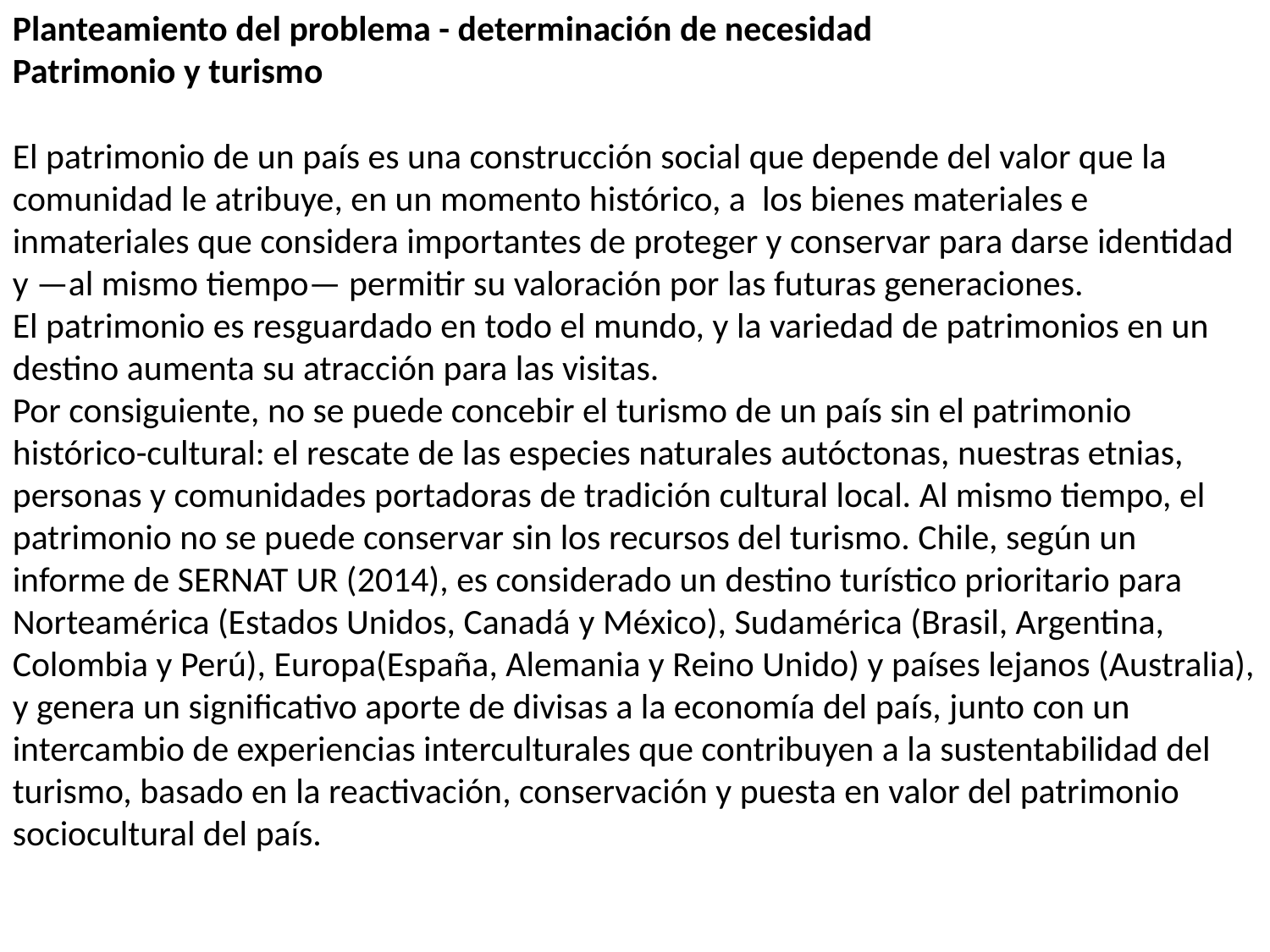

Planteamiento del problema - determinación de necesidad
Patrimonio y turismo

El patrimonio de un país es una construcción social que depende del valor que la comunidad le atribuye, en un momento histórico, a  los bienes materiales e inmateriales que considera importantes de proteger y conservar para darse identidad y —al mismo tiempo— permitir su valoración por las futuras generaciones.
El patrimonio es resguardado en todo el mundo, y la variedad de patrimonios en un destino aumenta su atracción para las visitas.
Por consiguiente, no se puede concebir el turismo de un país sin el patrimonio histórico-cultural: el rescate de las especies naturales autóctonas, nuestras etnias, personas y comunidades portadoras de tradición cultural local. Al mismo tiempo, el patrimonio no se puede conservar sin los recursos del turismo. Chile, según un informe de SERNAT UR (2014), es considerado un destino turístico prioritario para Norteamérica (Estados Unidos, Canadá y México), Sudamérica (Brasil, Argentina, Colombia y Perú), Europa(España, Alemania y Reino Unido) y países lejanos (Australia), y genera un significativo aporte de divisas a la economía del país, junto con un intercambio de experiencias interculturales que contribuyen a la sustentabilidad del turismo, basado en la reactivación, conservación y puesta en valor del patrimonio sociocultural del país.